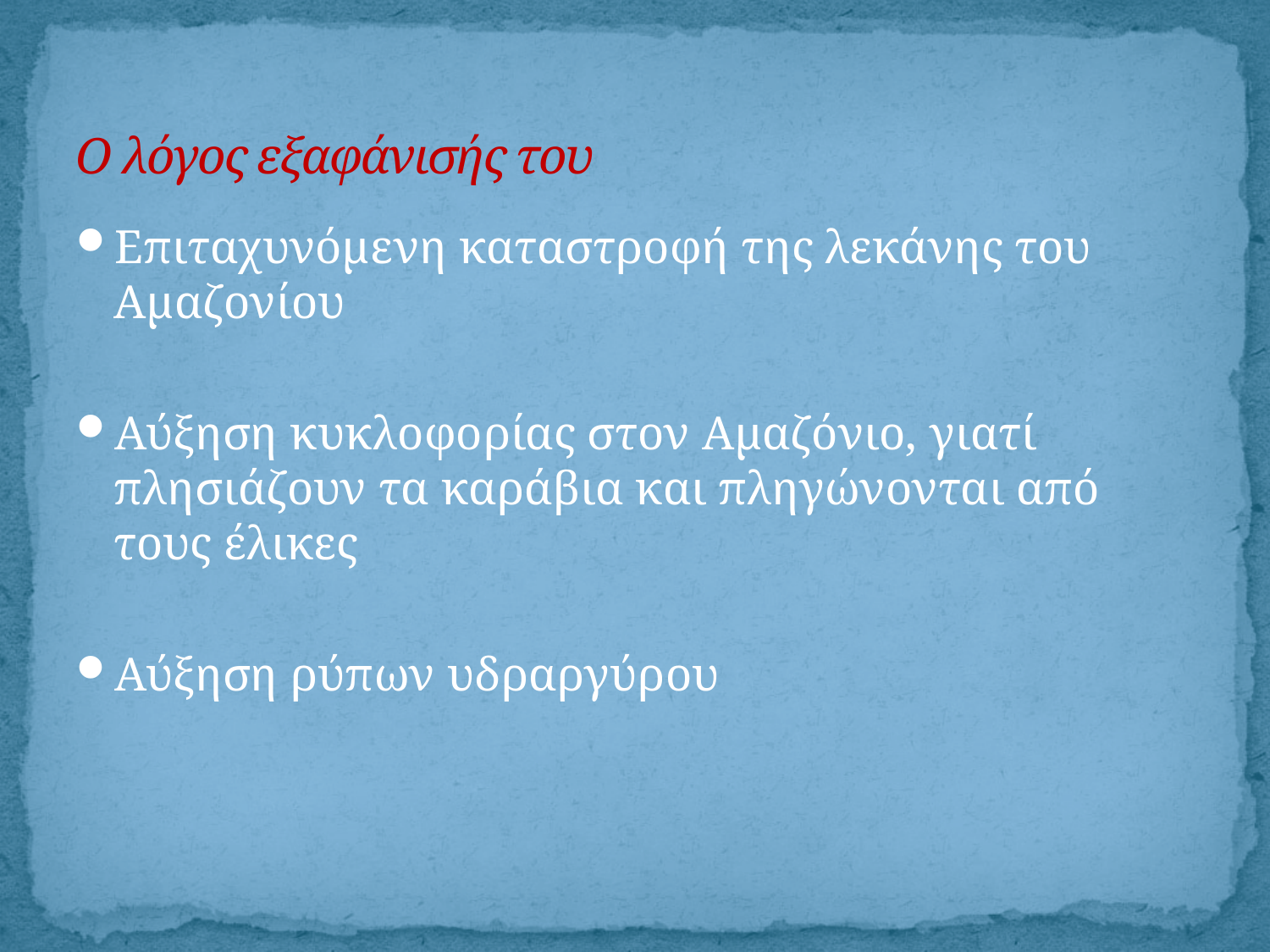

# Ο λόγος εξαφάνισής του
Επιταχυνόμενη καταστροφή της λεκάνης του Αμαζονίου

Αύξηση κυκλοφορίας στον Αμαζόνιο, γιατί πλησιάζουν τα καράβια και πληγώνονται από τους έλικες

Αύξηση ρύπων υδραργύρου